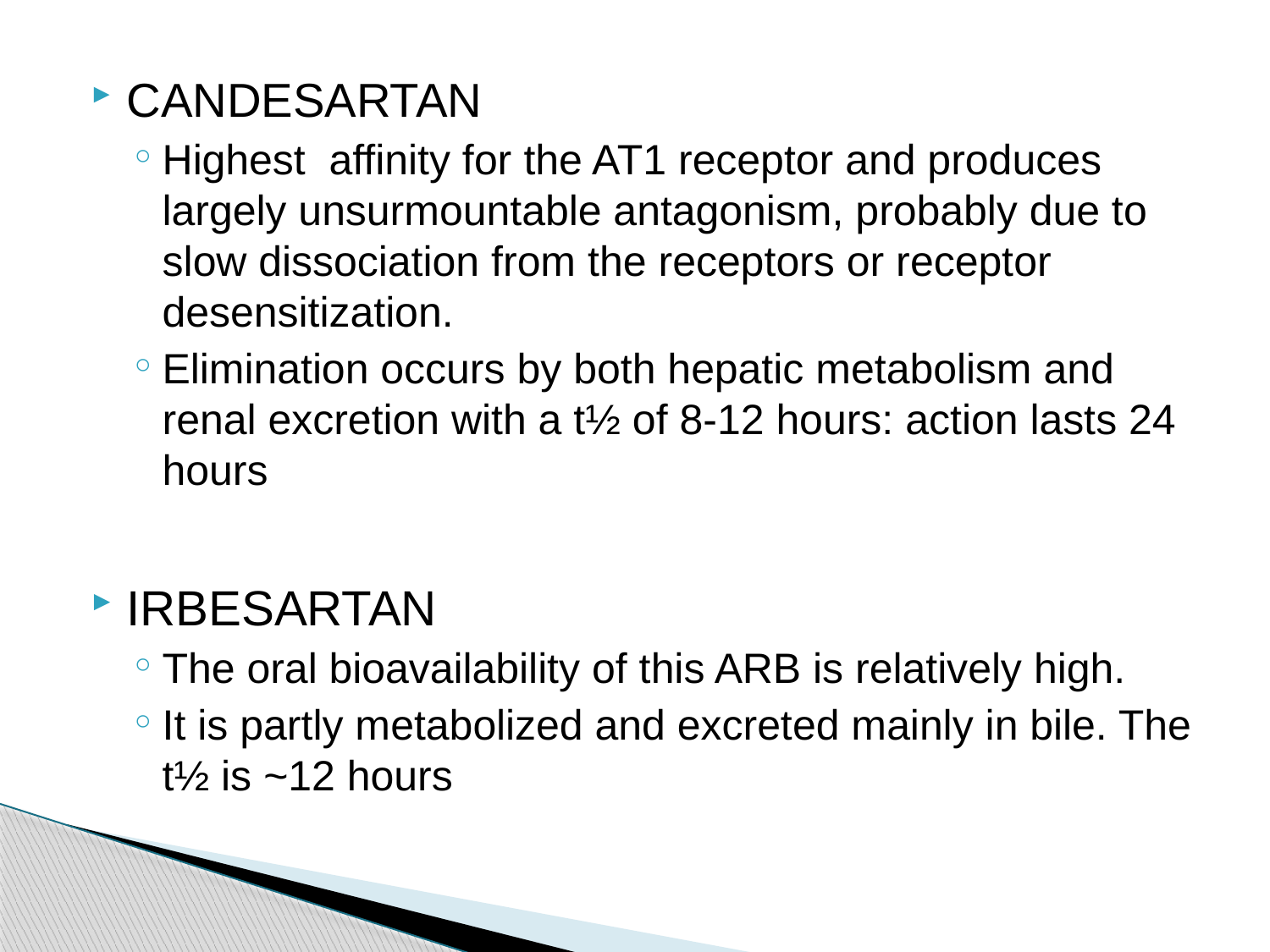

CANDESARTAN
Highest  affinity for the AT1 receptor and produces largely unsurmountable antagonism, probably due to slow dissociation from the receptors or receptor desensitization.
Elimination occurs by both hepatic metabolism and renal excretion with a t½ of 8-12 hours: action lasts 24 hours

IRBESARTAN
The oral bioavailability of this ARB is relatively high.
It is partly metabolized and excreted mainly in bile. The t½ is ~12 hours